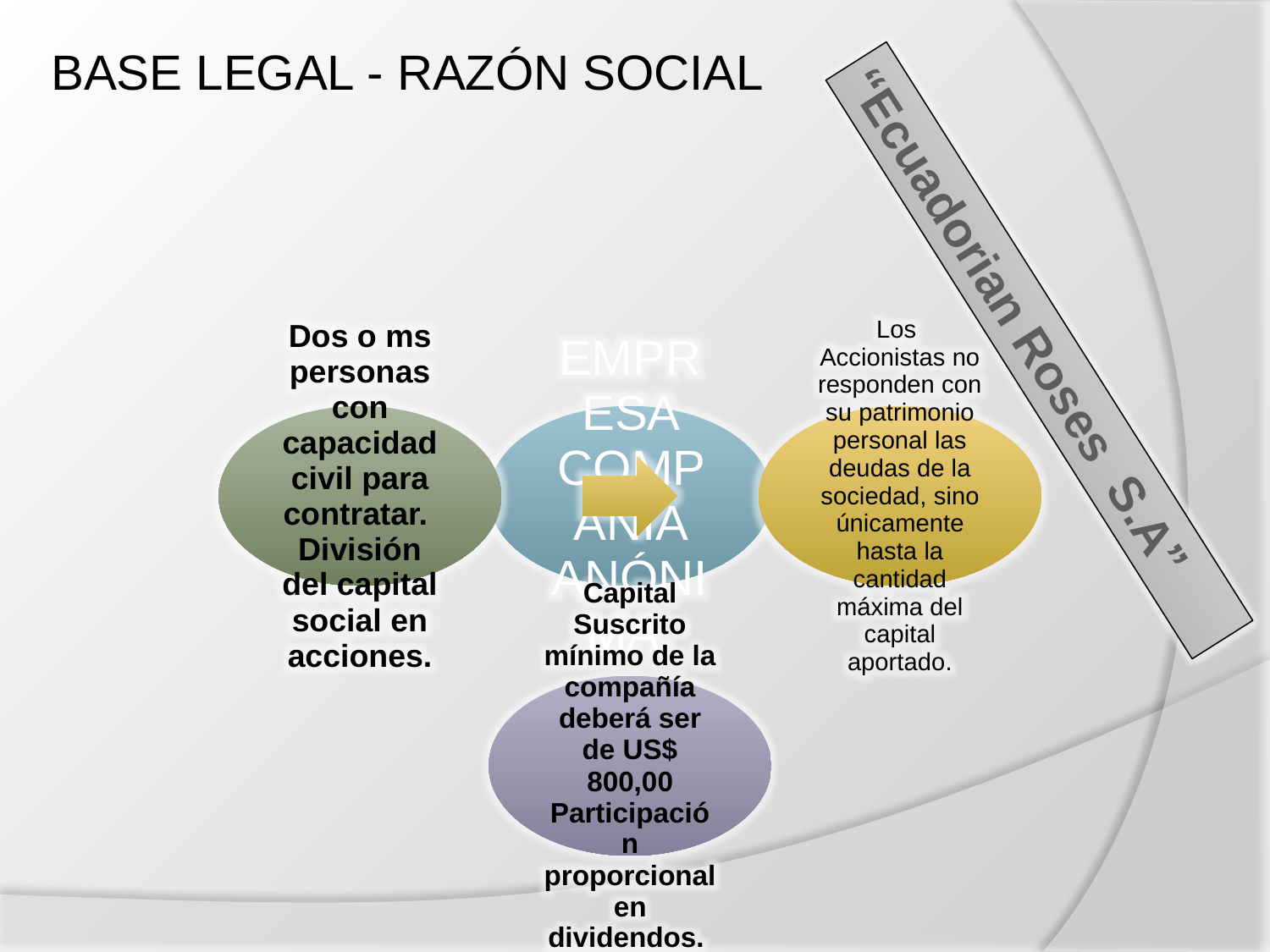

# BASE LEGAL - RAZÓN SOCIAL
Los  Accionistas no responden con su patrimonio personal las deudas de la sociedad, sino únicamente hasta la cantidad máxima del capital aportado.
Participación proporcional en dividendos.
Dos o ms personas con capacidad civil para contratar.
División del capital social en acciones.
“Ecuadorian Roses  S.A”